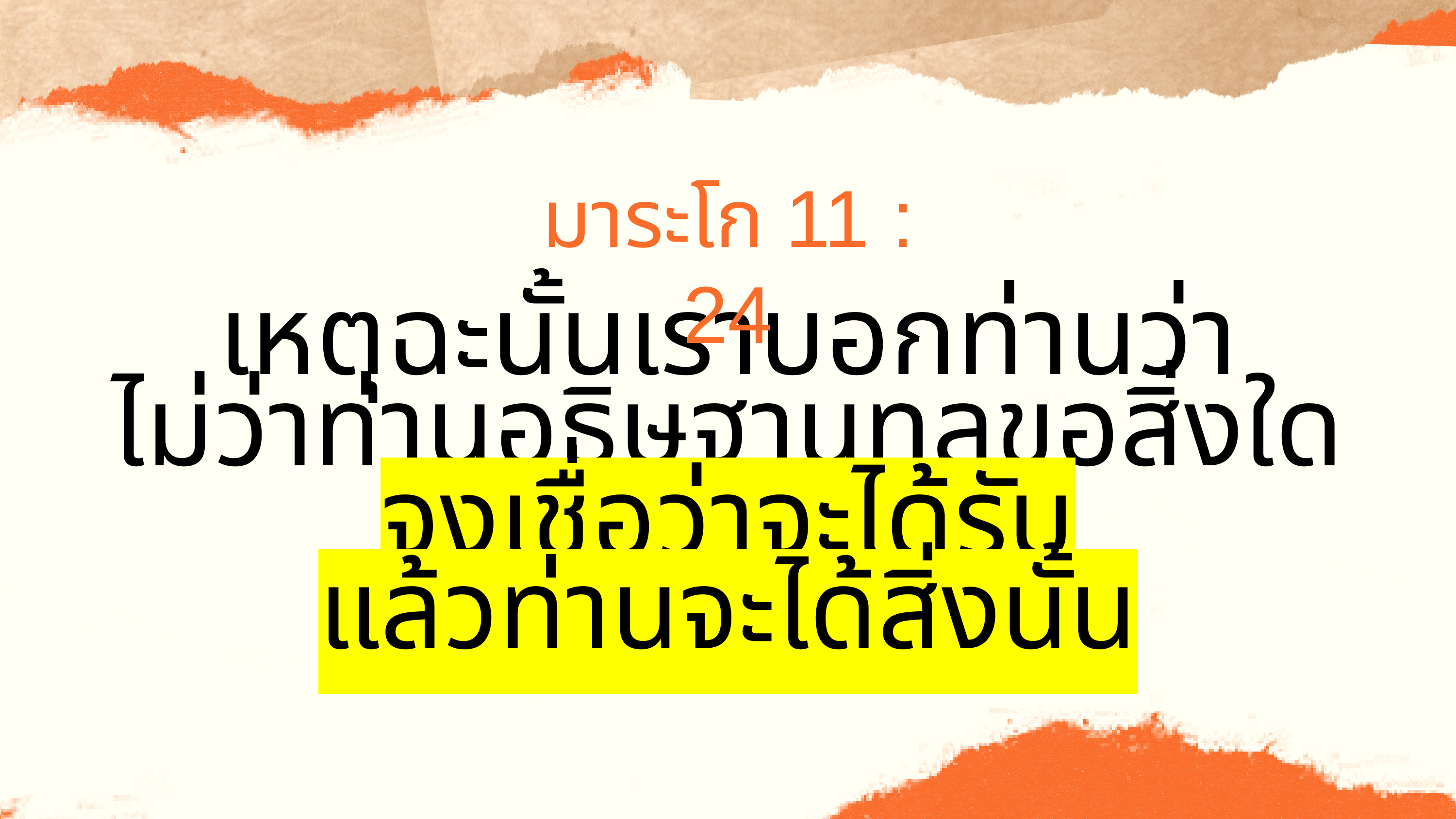

มาระโก 11 : 24

เหตุฉะนั้นเราบอกท่านว่า
ไม่ว่าท่านอธิษฐานทูลขอสิ่งใด
จงเชื่อว่าจะได้รับ
แล้วท่านจะได้สิ่งนั้น